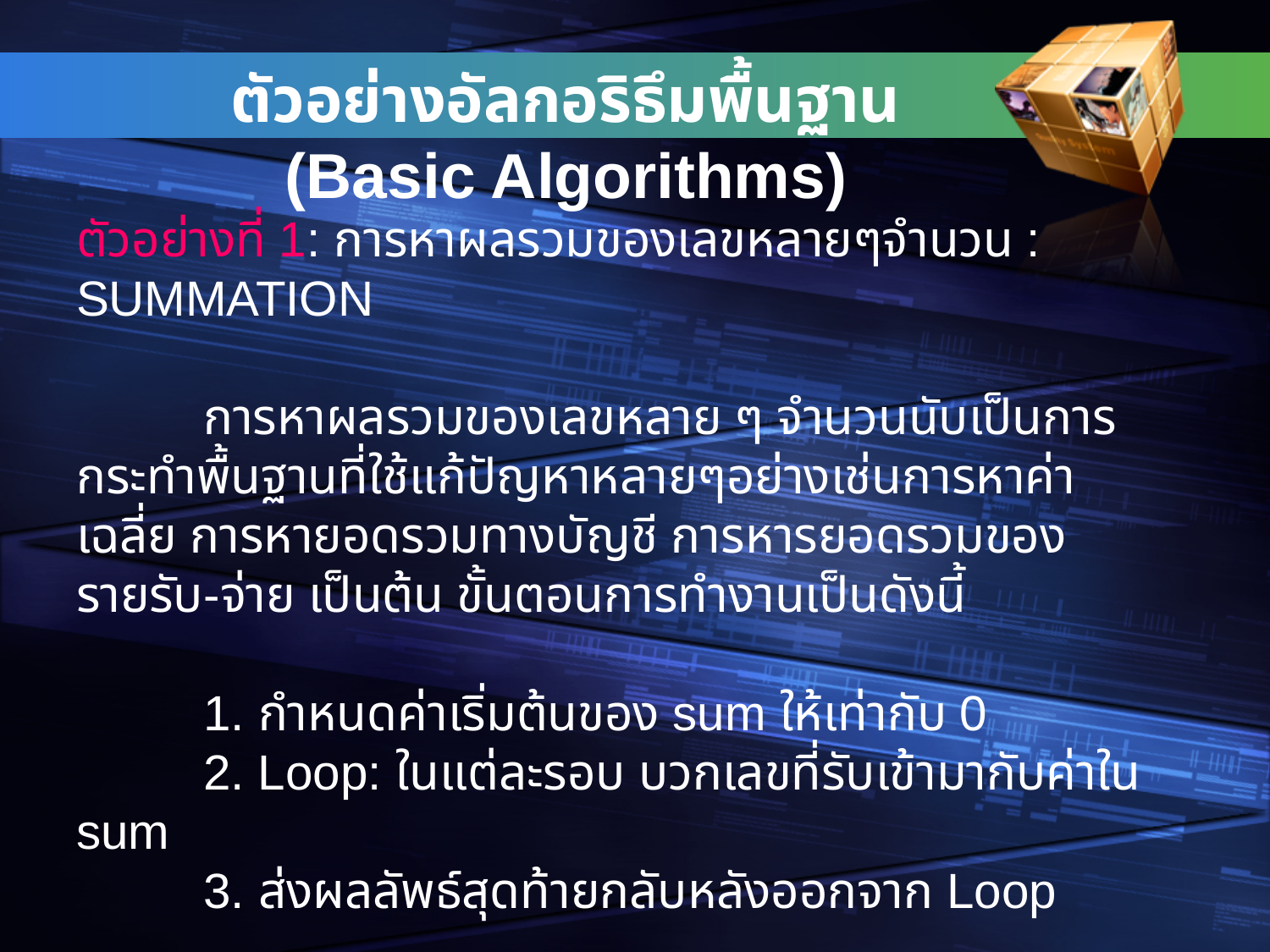

ตัวอย่างอัลกอริธึมพื้นฐาน (Basic Algorithms)
# ตัวอย่างที่ 1: การหาผลรวมของเลขหลายๆจำนวน : SUMMATION การหาผลรวมของเลขหลาย ๆ จำนวนนับเป็นการกระทำพื้นฐานที่ใช้แก้ปัญหาหลายๆอย่างเช่นการหาค่าเฉลี่ย การหายอดรวมทางบัญชี การหารยอดรวมของรายรับ-จ่าย เป็นต้น ขั้นตอนการทำงานเป็นดังนี้ 1. กำหนดค่าเริ่มต้นของ sum ให้เท่ากับ 0 2. Loop: ในแต่ละรอบ บวกเลขที่รับเข้ามากับค่าใน sum 3. ส่งผลลัพธ์สุดท้ายกลับหลังออกจาก Loop